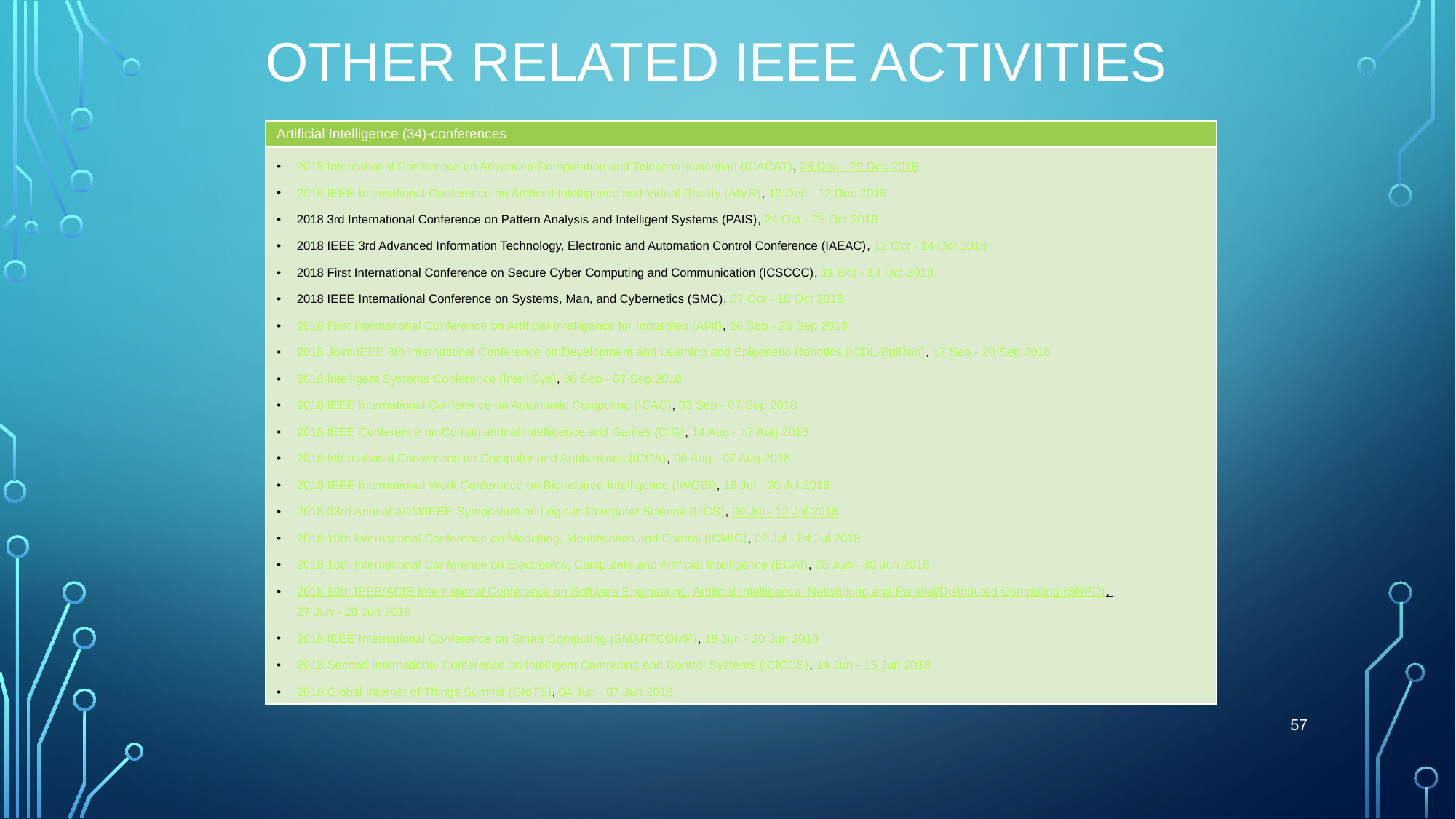

# Other related IEEE Activities
| Artificial Intelligence (34)-conferences |
| --- |
| 2018 International Conference on Advanced Computation and Telecommunication (ICACAT), 28 Dec - 29 Dec 2018 2018 IEEE International Conference on Artificial Intelligence and Virtual Reality (AIVR), 10 Dec - 12 Dec 2018 2018 3rd International Conference on Pattern Analysis and Intelligent Systems (PAIS), 24 Oct - 25 Oct 2018 2018 IEEE 3rd Advanced Information Technology, Electronic and Automation Control Conference (IAEAC), 12 Oct - 14 Oct 2018 2018 First International Conference on Secure Cyber Computing and Communication (ICSCCC), 11 Oct - 13 Oct 2018 2018 IEEE International Conference on Systems, Man, and Cybernetics (SMC), 07 Oct - 10 Oct 2018 2018 First International Conference on Artificial Intelligence for Industries (AI4I), 26 Sep - 28 Sep 2018 2018 Joint IEEE 8th International Conference on Development and Learning and Epigenetic Robotics (ICDL-EpiRob), 17 Sep - 20 Sep 2018 2018 Intelligent Systems Conference (IntelliSys), 06 Sep - 07 Sep 2018 2018 IEEE International Conference on Autonomic Computing (ICAC), 03 Sep - 07 Sep 2018 2018 IEEE Conference on Computational Intelligence and Games (CIG), 14 Aug - 17 Aug 2018 2018 International Conference on Computer and Applications (ICCA), 06 Aug - 07 Aug 2018 2018 IEEE International Work Conference on Bioinspired Intelligence (IWOBI), 18 Jul - 20 Jul 2018 2018 33rd Annual ACM/IEEE Symposium on Logic in Computer Science (LICS), 09 Jul - 12 Jul 2018 2018 10th International Conference on Modelling, Identification and Control (ICMIC), 02 Jul - 04 Jul 2018 2018 10th International Conference on Electronics, Computers and Artificial Intelligence (ECAI), 28 Jun - 30 Jun 2018 2018 19th IEEE/ACIS International Conference on Software Engineering, Artificial Intelligence, Networking and Parallel/Distributed Computing (SNPD), 27 Jun - 29 Jun 2018 2018 IEEE International Conference on Smart Computing (SMARTCOMP), 18 Jun - 20 Jun 2018 2018 Second International Conference on Intelligent Computing and Control Systems (ICICCS), 14 Jun - 15 Jun 2018 2018 Global Internet of Things Summit (GIoTS), 04 Jun - 07 Jun 2018 |
57